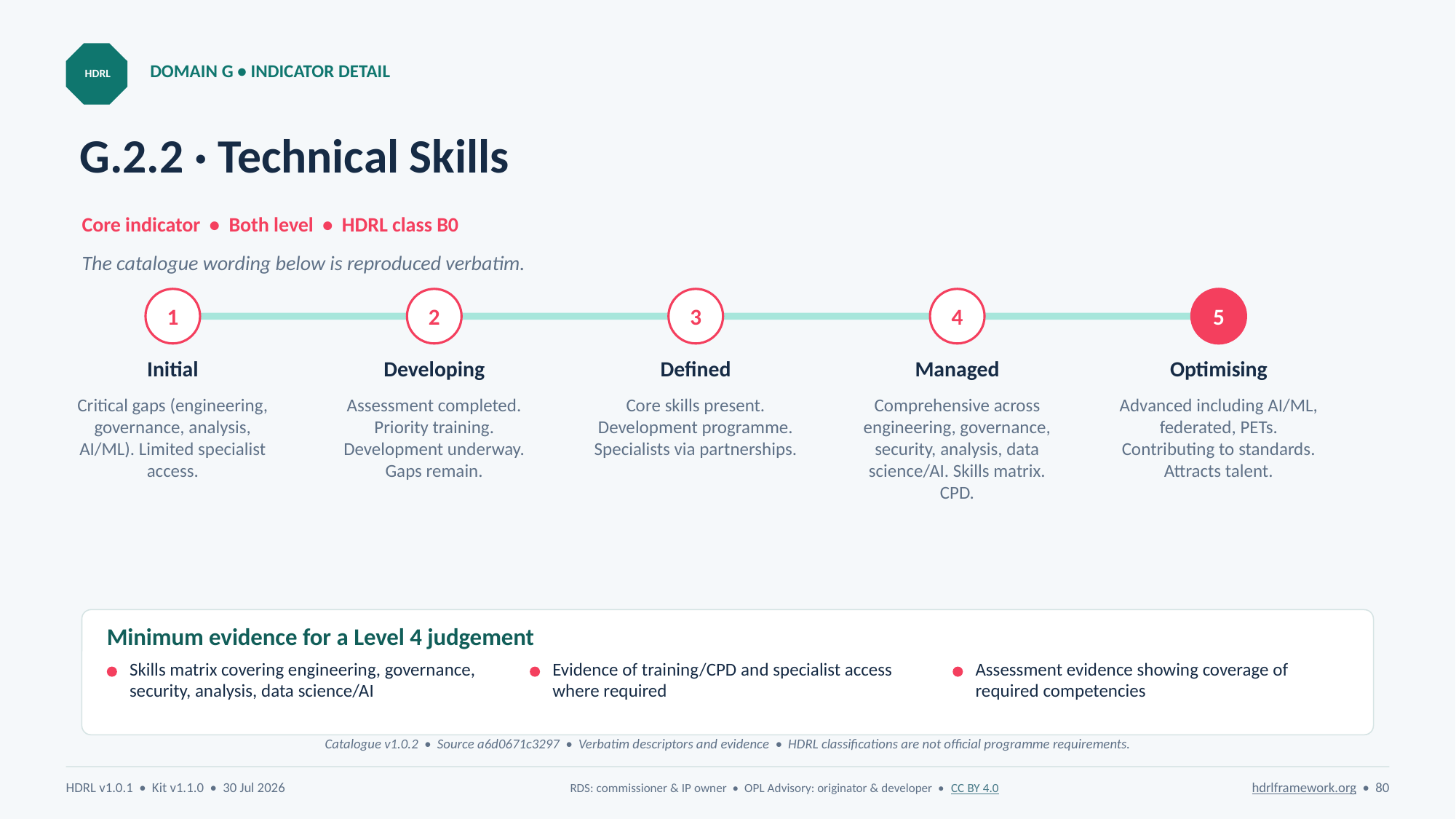

DOMAIN G • INDICATOR DETAIL
HDRL
# G.2.2 · Technical Skills
Core indicator  •  Both level  •  HDRL class B0
The catalogue wording below is reproduced verbatim.

1
2
3
4
5

Initial
Developing
Defined
Managed
Optimising
Critical gaps (engineering, governance, analysis, AI/ML). Limited specialist access.
Assessment completed. Priority training. Development underway. Gaps remain.
Core skills present. Development programme. Specialists via partnerships.
Comprehensive across engineering, governance, security, analysis, data science/AI. Skills matrix. CPD.
Advanced including AI/ML, federated, PETs. Contributing to standards. Attracts talent.

Minimum evidence for a Level 4 judgement
Skills matrix covering engineering, governance, security, analysis, data science/AI
Evidence of training/CPD and specialist access where required
Assessment evidence showing coverage of required competencies

Catalogue v1.0.2  •  Source a6d0671c3297  •  Verbatim descriptors and evidence  •  HDRL classifications are not official programme requirements.

HDRL v1.0.1  •  Kit v1.1.0  •  30 Jul 2026
RDS: commissioner & IP owner  •  OPL Advisory: originator & developer  •  CC BY 4.0
hdrlframework.org  •  80